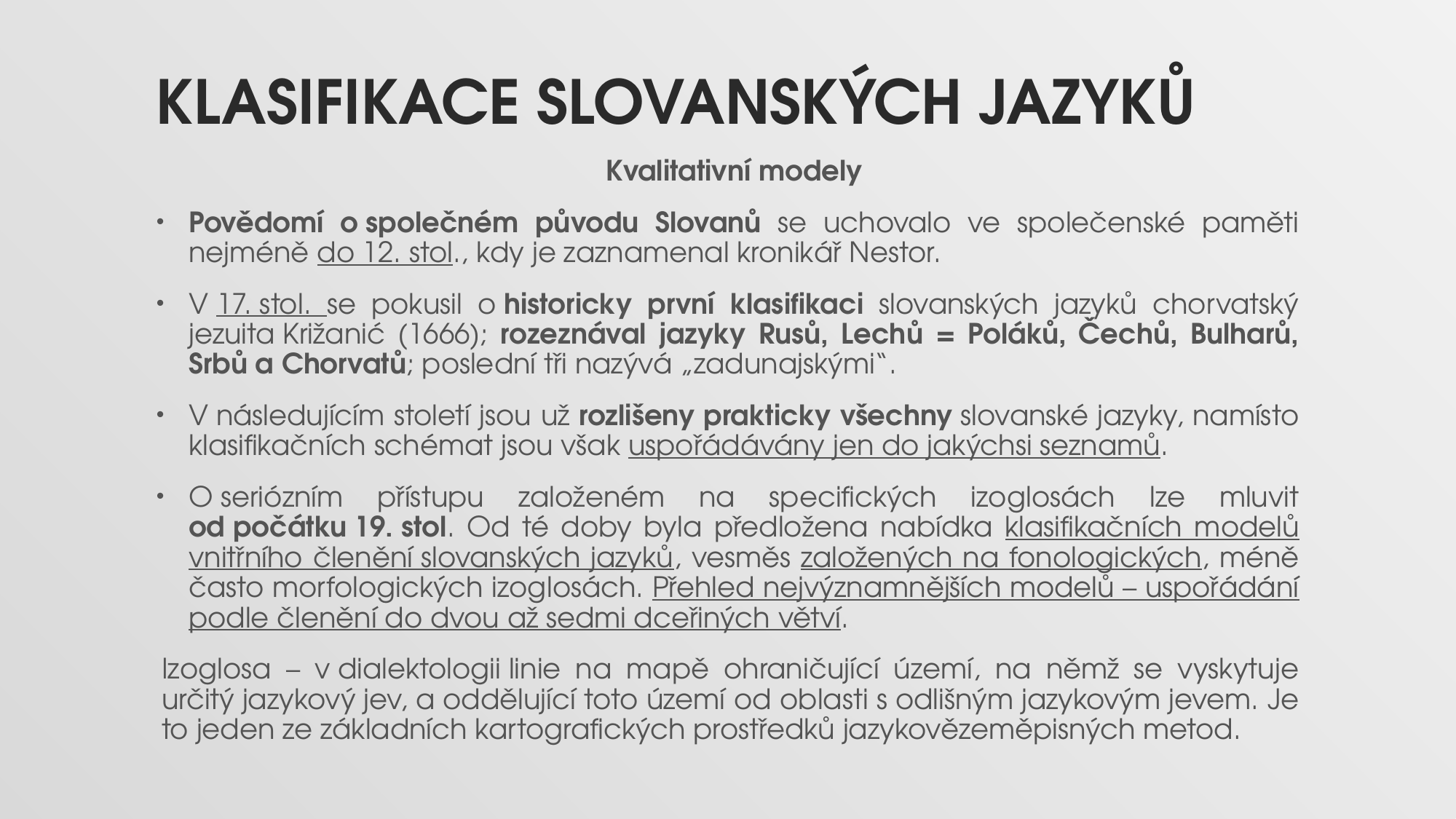

# KLASIFIKACE SLOVANSKÝCH JAZYKŮ
 Kvalitativní modely
Povědomí o společném původu Slovanů se uchovalo ve společenské paměti nejméně do 12. stol., kdy je zaznamenal kronikář Nestor.
V 17. stol. se pokusil o historicky první klasifikaci slovanských jazyků chorvatský jezuita Križanić (1666); rozeznával jazyky Rusů, Lechů = Poláků, Čechů, Bulharů, Srbů a Chorvatů; poslední tři nazývá „zadunajskými“.
V následujícím století jsou už rozlišeny prakticky všechny slovanské jazyky, namísto klasifikačních schémat jsou však uspořádávány jen do jakýchsi seznamů.
O seriózním přístupu založeném na specifických izoglosách lze mluvit od počátku 19. stol. Od té doby byla předložena nabídka klasifikačních modelů vnitřního členění slovanských jazyků, vesměs založených na fonologických, méně často morfologických izoglosách. Přehled nejvýznamnějších modelů – uspořádání podle členění do dvou až sedmi dceřiných větví.
Izoglosa – v dialektologii linie na mapě ohraničující území, na němž se vyskytuje určitý jazykový jev, a oddělující toto území od oblasti s odlišným jazykovým jevem. Je to jeden ze základních kartografických prostředků jazykovězeměpisných metod.